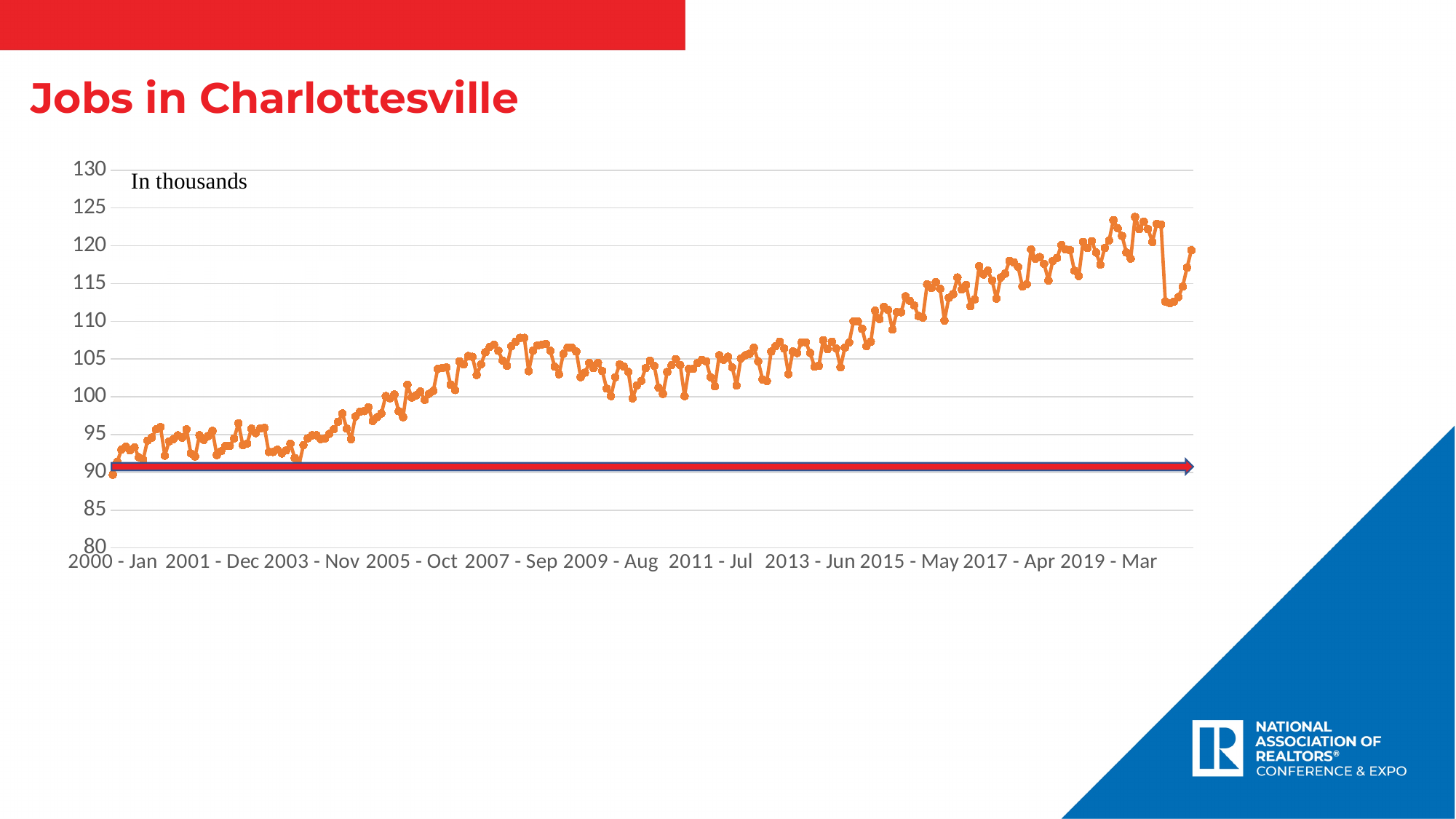

Jobs in Charlottesville

### Chart

| Category | Series 2 |
|---|---|
| 2000 - Jan | 89.7 |
| 2000 - Feb | 91.4 |
| 2000 - Mar | 93.0 |
| 2000 - Apr | 93.4 |
| 2000 - May | 92.9 |
| 2000 - Jun | 93.3 |
| 2000 - Jul | 92.0 |
| 2000 - Aug | 91.7 |
| 2000 - Sep | 94.2 |
| 2000 - Oct | 94.6 |
| 2000 - Nov | 95.7 |
| 2000 - Dec | 96.0 |
| 2001 - Jan | 92.2 |
| 2001 - Feb | 94.1 |
| 2001 - Mar | 94.4 |
| 2001 - Apr | 94.9 |
| 2001 - May | 94.6 |
| 2001 - Jun | 95.7 |
| 2001 - Jul | 92.5 |
| 2001 - Aug | 92.1 |
| 2001 - Sep | 94.9 |
| 2001 - Oct | 94.3 |
| 2001 - Nov | 94.8 |
| 2001 - Dec | 95.5 |
| 2002 - Jan | 92.3 |
| 2002 - Feb | 92.8 |
| 2002 - Mar | 93.5 |
| 2002 - Apr | 93.5 |
| 2002 - May | 94.5 |
| 2002 - Jun | 96.5 |
| 2002 - Jul | 93.6 |
| 2002 - Aug | 93.8 |
| 2002 - Sep | 95.8 |
| 2002 - Oct | 95.2 |
| 2002 - Nov | 95.8 |
| 2002 - Dec | 95.9 |
| 2003 - Jan | 92.7 |
| 2003 - Feb | 92.7 |
| 2003 - Mar | 93.0 |
| 2003 - Apr | 92.5 |
| 2003 - May | 92.9 |
| 2003 - Jun | 93.8 |
| 2003 - Jul | 91.9 |
| 2003 - Aug | 91.0 |
| 2003 - Sep | 93.6 |
| 2003 - Oct | 94.5 |
| 2003 - Nov | 94.9 |
| 2003 - Dec | 94.9 |
| 2004 - Jan | 94.4 |
| 2004 - Feb | 94.5 |
| 2004 - Mar | 95.1 |
| 2004 - Apr | 95.7 |
| 2004 - May | 96.7 |
| 2004 - Jun | 97.8 |
| 2004 - Jul | 95.8 |
| 2004 - Aug | 94.4 |
| 2004 - Sep | 97.4 |
| 2004 - Oct | 98.0 |
| 2004 - Nov | 98.1 |
| 2004 - Dec | 98.6 |
| 2005 - Jan | 96.8 |
| 2005 - Feb | 97.3 |
| 2005 - Mar | 97.8 |
| 2005 - Apr | 100.1 |
| 2005 - May | 99.8 |
| 2005 - Jun | 100.3 |
| 2005 - Jul | 98.1 |
| 2005 - Aug | 97.3 |
| 2005 - Sep | 101.6 |
| 2005 - Oct | 99.9 |
| 2005 - Nov | 100.2 |
| 2005 - Dec | 100.7 |
| 2006 - Jan | 99.6 |
| 2006 - Feb | 100.4 |
| 2006 - Mar | 100.8 |
| 2006 - Apr | 103.7 |
| 2006 - May | 103.8 |
| 2006 - Jun | 103.9 |
| 2006 - Jul | 101.6 |
| 2006 - Aug | 100.9 |
| 2006 - Sep | 104.7 |
| 2006 - Oct | 104.3 |
| 2006 - Nov | 105.4 |
| 2006 - Dec | 105.3 |
| 2007 - Jan | 102.9 |
| 2007 - Feb | 104.3 |
| 2007 - Mar | 105.9 |
| 2007 - Apr | 106.6 |
| 2007 - May | 106.9 |
| 2007 - Jun | 106.1 |
| 2007 - Jul | 104.8 |
| 2007 - Aug | 104.1 |
| 2007 - Sep | 106.7 |
| 2007 - Oct | 107.3 |
| 2007 - Nov | 107.8 |
| 2007 - Dec | 107.8 |
| 2008 - Jan | 103.4 |
| 2008 - Feb | 106.1 |
| 2008 - Mar | 106.8 |
| 2008 - Apr | 106.9 |
| 2008 - May | 107.0 |
| 2008 - Jun | 106.1 |
| 2008 - Jul | 104.0 |
| 2008 - Aug | 103.0 |
| 2008 - Sep | 105.7 |
| 2008 - Oct | 106.5 |
| 2008 - Nov | 106.5 |
| 2008 - Dec | 106.0 |
| 2009 - Jan | 102.6 |
| 2009 - Feb | 103.2 |
| 2009 - Mar | 104.5 |
| 2009 - Apr | 103.8 |
| 2009 - May | 104.5 |
| 2009 - Jun | 103.4 |
| 2009 - Jul | 101.1 |
| 2009 - Aug | 100.1 |
| 2009 - Sep | 102.6 |
| 2009 - Oct | 104.3 |
| 2009 - Nov | 104.0 |
| 2009 - Dec | 103.3 |
| 2010 - Jan | 99.8 |
| 2010 - Feb | 101.5 |
| 2010 - Mar | 102.1 |
| 2010 - Apr | 103.8 |
| 2010 - May | 104.8 |
| 2010 - Jun | 104.1 |
| 2010 - Jul | 101.2 |
| 2010 - Aug | 100.4 |
| 2010 - Sep | 103.3 |
| 2010 - Oct | 104.2 |
| 2010 - Nov | 105.0 |
| 2010 - Dec | 104.2 |
| 2011 - Jan | 100.1 |
| 2011 - Feb | 103.7 |
| 2011 - Mar | 103.7 |
| 2011 - Apr | 104.5 |
| 2011 - May | 104.9 |
| 2011 - Jun | 104.7 |
| 2011 - Jul | 102.6 |
| 2011 - Aug | 101.4 |
| 2011 - Sep | 105.5 |
| 2011 - Oct | 104.9 |
| 2011 - Nov | 105.3 |
| 2011 - Dec | 103.9 |
| 2012 - Jan | 101.5 |
| 2012 - Feb | 105.1 |
| 2012 - Mar | 105.5 |
| 2012 - Apr | 105.7 |
| 2012 - May | 106.5 |
| 2012 - Jun | 104.7 |
| 2012 - Jul | 102.3 |
| 2012 - Aug | 102.1 |
| 2012 - Sep | 106.0 |
| 2012 - Oct | 106.7 |
| 2012 - Nov | 107.3 |
| 2012 - Dec | 106.4 |
| 2013 - Jan | 103.0 |
| 2013 - Feb | 106.0 |
| 2013 - Mar | 105.8 |
| 2013 - Apr | 107.2 |
| 2013 - May | 107.2 |
| 2013 - Jun | 105.8 |
| 2013 - Jul | 104.0 |
| 2013 - Aug | 104.1 |
| 2013 - Sep | 107.5 |
| 2013 - Oct | 106.3 |
| 2013 - Nov | 107.3 |
| 2013 - Dec | 106.4 |
| 2014 - Jan | 103.9 |
| 2014 - Feb | 106.5 |
| 2014 - Mar | 107.2 |
| 2014 - Apr | 110.0 |
| 2014 - May | 110.0 |
| 2014 - Jun | 109.0 |
| 2014 - Jul | 106.7 |
| 2014 - Aug | 107.3 |
| 2014 - Sep | 111.4 |
| 2014 - Oct | 110.3 |
| 2014 - Nov | 111.9 |
| 2014 - Dec | 111.5 |
| 2015 - Jan | 108.9 |
| 2015 - Feb | 111.2 |
| 2015 - Mar | 111.2 |
| 2015 - Apr | 113.3 |
| 2015 - May | 112.7 |
| 2015 - Jun | 112.1 |
| 2015 - Jul | 110.7 |
| 2015 - Aug | 110.5 |
| 2015 - Sep | 114.9 |
| 2015 - Oct | 114.4 |
| 2015 - Nov | 115.2 |
| 2015 - Dec | 114.3 |
| 2016 - Jan | 110.1 |
| 2016 - Feb | 113.1 |
| 2016 - Mar | 113.6 |
| 2016 - Apr | 115.8 |
| 2016 - May | 114.2 |
| 2016 - Jun | 114.8 |
| 2016 - Jul | 112.0 |
| 2016 - Aug | 112.9 |
| 2016 - Sep | 117.3 |
| 2016 - Oct | 116.2 |
| 2016 - Nov | 116.7 |
| 2016 - Dec | 115.4 |
| 2017 - Jan | 113.0 |
| 2017 - Feb | 115.8 |
| 2017 - Mar | 116.3 |
| 2017 - Apr | 118.0 |
| 2017 - May | 117.8 |
| 2017 - Jun | 117.2 |
| 2017 - Jul | 114.6 |
| 2017 - Aug | 114.9 |
| 2017 - Sep | 119.5 |
| 2017 - Oct | 118.3 |
| 2017 - Nov | 118.5 |
| 2017 - Dec | 117.6 |
| 2018 - Jan | 115.4 |
| 2018 - Feb | 118.0 |
| 2018 - Mar | 118.4 |
| 2018 - Apr | 120.1 |
| 2018 - May | 119.5 |
| 2018 - Jun | 119.4 |
| 2018 - Jul | 116.7 |
| 2018 - Aug | 116.0 |
| 2018 - Sep | 120.5 |
| 2018 - Oct | 119.7 |
| 2018 - Nov | 120.6 |
| 2018 - Dec | 119.1 |
| 2019 - Jan | 117.5 |
| 2019 - Feb | 119.7 |
| 2019 - Mar | 120.7 |
| 2019 - Apr | 123.4 |
| 2019 - May | 122.3 |
| 2019 - Jun | 121.3 |
| 2019 - Jul | 119.1 |
| 2019 - Aug | 118.3 |
| 2019 - Sep | 123.8 |
| 2019 - Oct | 122.2 |
| 2019 - Nov | 123.2 |
| 2019 - Dec | 122.2 |
| 2020 - Jan | 120.5 |
| 2020 - Feb | 122.9 |
| 2020 - Mar | 122.8 |
| 2020 - Apr | 112.6 |
| 2020 - May | 112.4 |
| 2020 - Jun | 112.6 |
| 2020 - Jul | 113.2 |
| 2020 - Aug | 114.6 |
| 2020 - Sep | 117.1 |
| 2020 - Oct | 119.4 |
TITLE
SUBTITLE